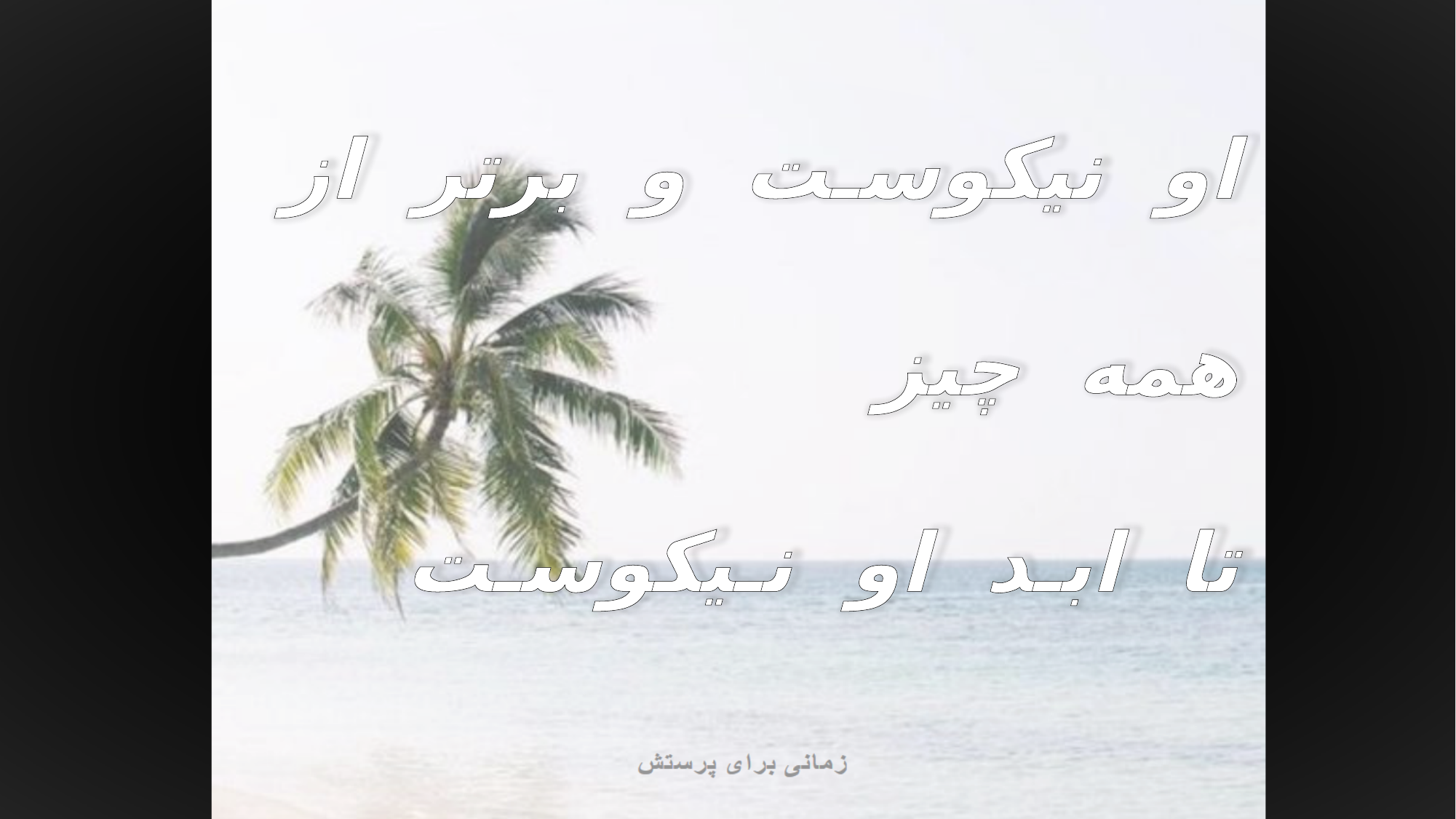

او  نیکوسـت  و  برتر  از
همه  چیز
تا  ابـد  او  نـیکوسـت